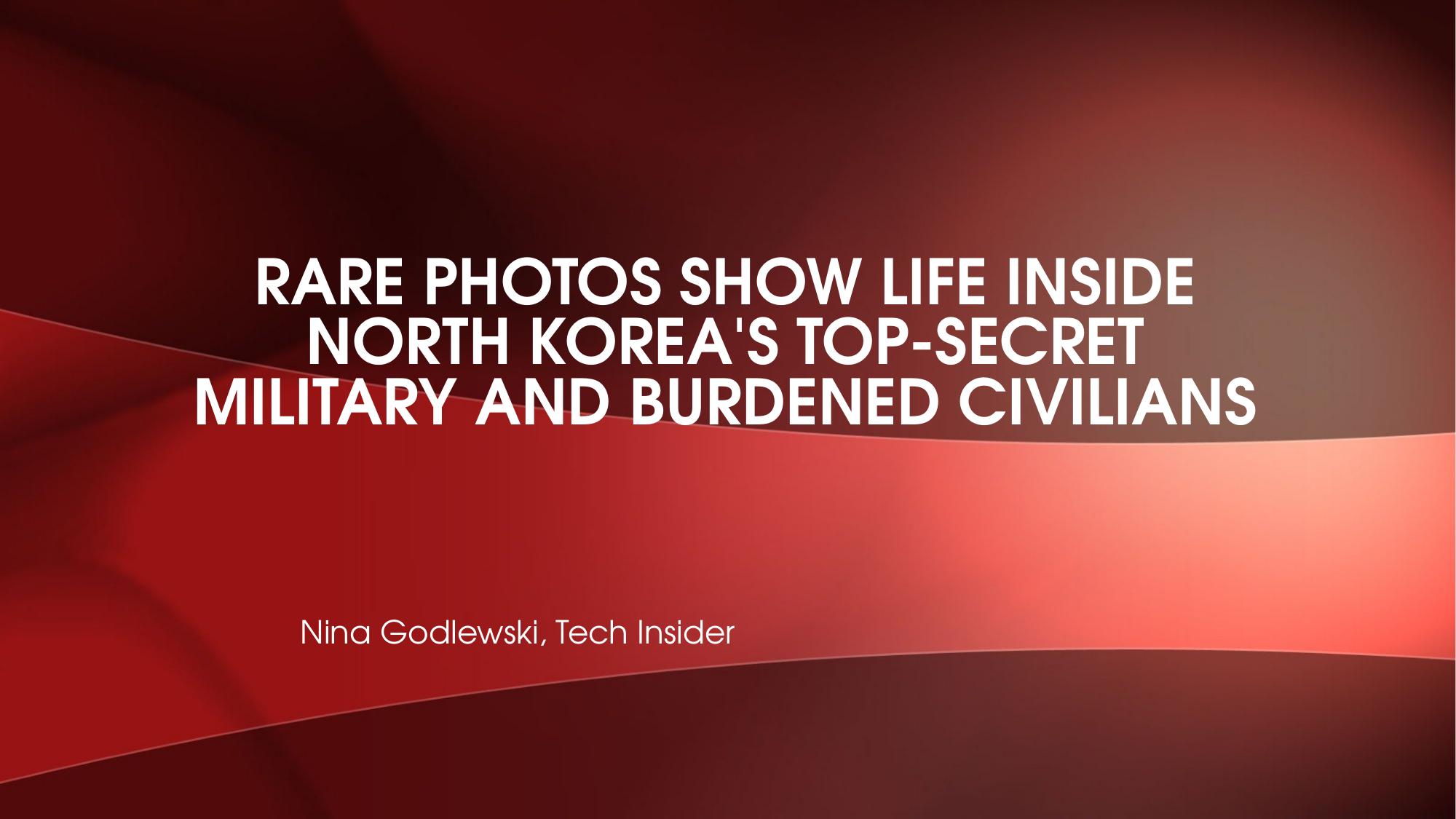

# Rare photos show life inside North Korea's top-secret military and burdened civilians

    Nina Godlewski, Tech Insider